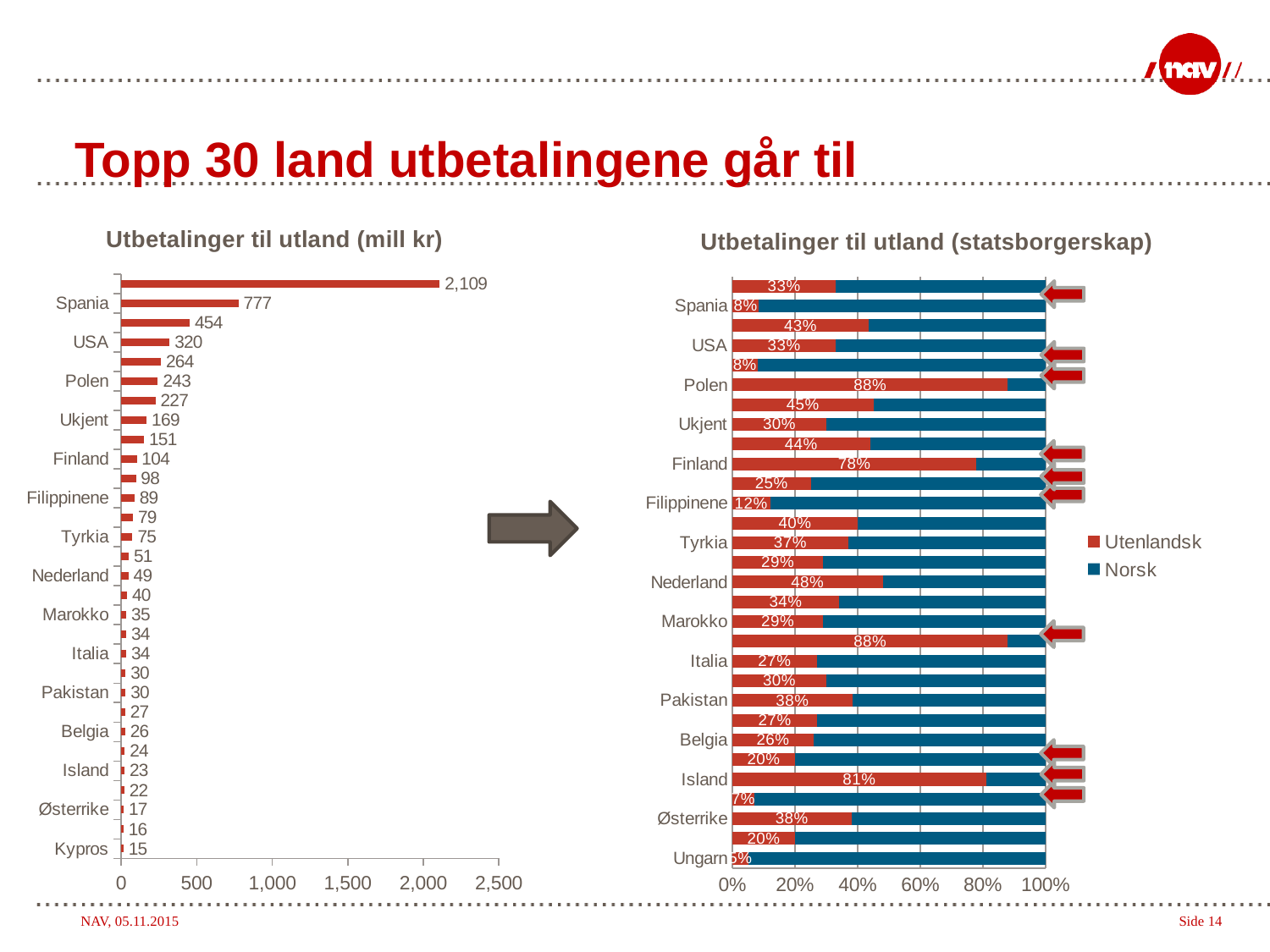

# Topp 30 land utbetalingene går til

### Chart:

| Category | Utbetalinger til utland (mill kr) |
|---|---|
| Kypros | 15.315285 |
| Ungarn | 16.178428 |
| Østerrike | 17.0 |
| Hellas | 22.0 |
| Island | 23.0 |
| Brasil | 24.0 |
| Belgia | 26.0 |
| Sveits | 27.0 |
| Pakistan | 30.0 |
| Chile | 30.0 |
| Italia | 34.0 |
| Litauen | 34.0 |
| Marokko | 35.0 |
| Australia | 40.0 |
| Nederland | 49.0 |
| Portugal | 51.0 |
| Tyrkia | 75.0 |
| Canada | 79.0 |
| Filippinene | 89.0 |
| Frankrike | 98.0 |
| Finland | 104.0 |
| Tyskland | 151.0 |
| Ukjent | 169.0 |
| Storbritannia | 227.0 |
| Polen | 243.0 |
| Thailand | 264.0 |
| USA | 320.401718999999 |
| Danmark | 454.0 |
| Spania | 777.0 |
| Sverige | 2109.0 |

### Chart: Utbetalinger til utland (statsborgerskap)

| Category | Utenlandsk | Norsk |
|---|---|---|
| Ungarn | 0.05 | 0.95 |
| Kypros | 0.2 | 0.8 |
| Østerrike | 0.38 | 0.62 |
| Hellas | 0.07 | 0.9299999999999999 |
| Island | 0.81 | 0.18999999999999995 |
| Brasil | 0.2 | 0.8 |
| Belgia | 0.26 | 0.74 |
| Sveits | 0.2706262465687878 | 0.7293737534312121 |
| Pakistan | 0.38280563539118406 | 0.6171943646088159 |
| Chile | 0.3 | 0.7 |
| Italia | 0.27 | 0.73 |
| Litauen | 0.88 | 0.12 |
| Marokko | 0.29 | 0.71 |
| Australia | 0.34 | 0.6599999999999999 |
| Nederland | 0.48 | 0.52 |
| Portugal | 0.29 | 0.71 |
| Tyrkia | 0.37 | 0.63 |
| Canada | 0.4 | 0.6 |
| Filippinene | 0.12 | 0.88 |
| Frankrike | 0.25 | 0.75 |
| Finland | 0.78 | 0.21999999999999997 |
| Tyskland | 0.44 | 0.56 |
| Ukjent | 0.3 | 0.7 |
| Storbritannia | 0.45 | 0.55 |
| Polen | 0.88 | 0.12 |
| Thailand | 0.08 | 0.92 |
| USA | 0.33 | 0.6699999999999999 |
| Danmark | 0.4349533178411827 | 0.5650466821588174 |
| Spania | 0.08408283307031685 | 0.9159171669296832 |
| Sverige | 0.33 | 0.6699999999999999 |